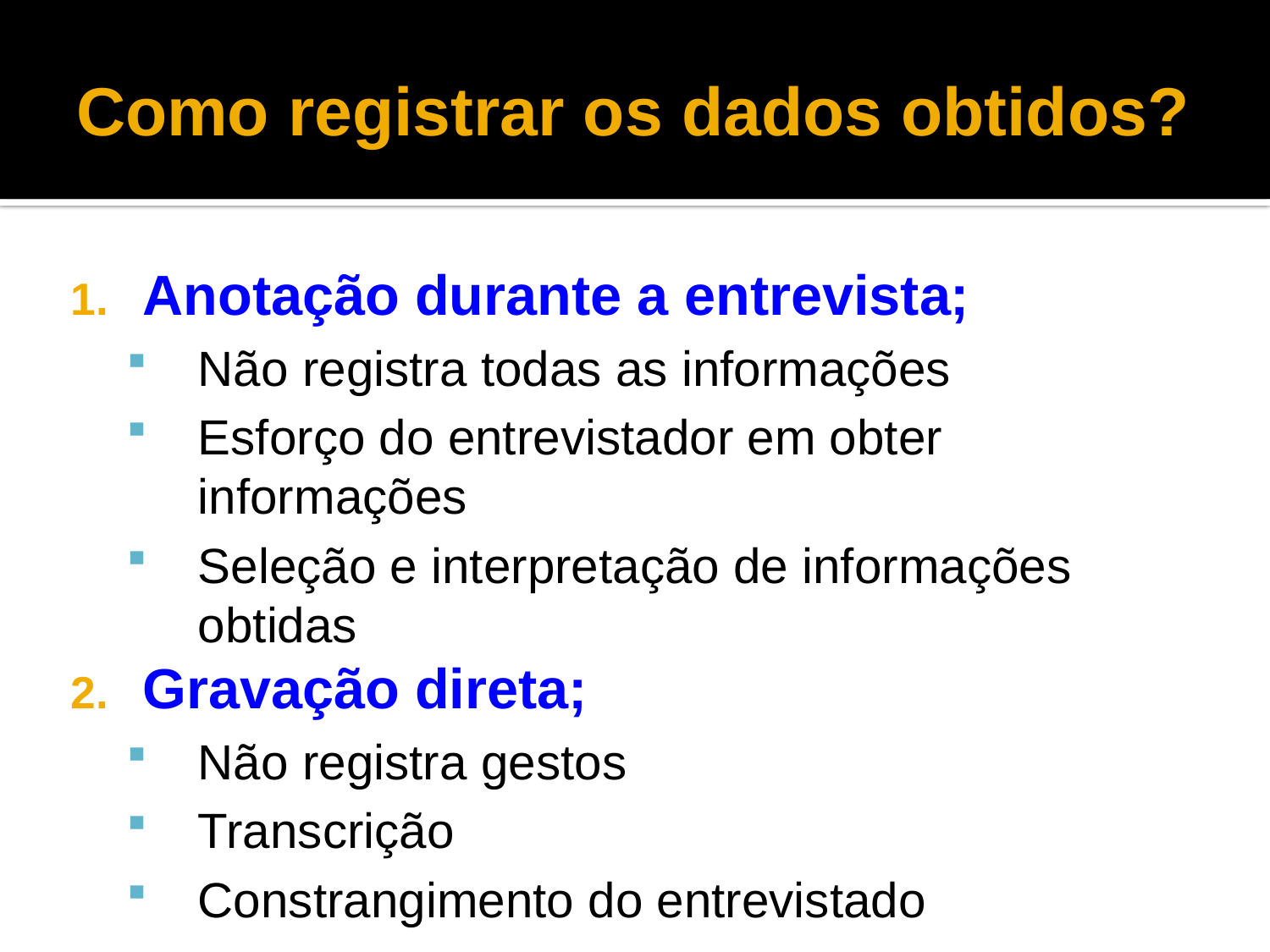

# Como registrar os dados obtidos?
Anotação durante a entrevista;
Não registra todas as informações
Esforço do entrevistador em obter informações
Seleção e interpretação de informações obtidas
Gravação direta;
Não registra gestos
Transcrição
Constrangimento do entrevistado